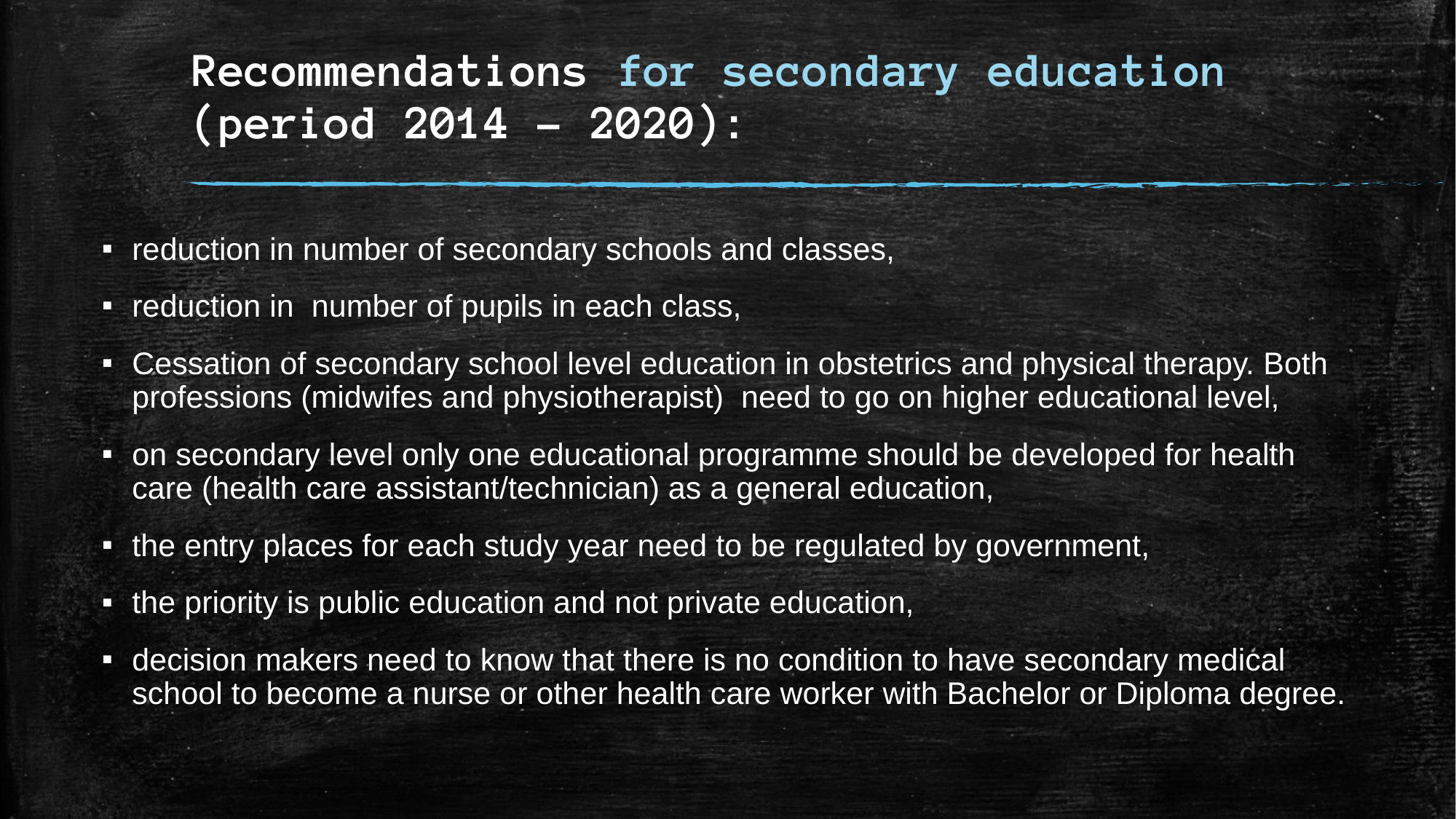

# Recommendations for secondary education (period 2014 – 2020):
reduction in number of secondary schools and classes,
reduction in  number of pupils in each class,
Cessation of secondary school level education in obstetrics and physical therapy. Both professions (midwifes and physiotherapist)  need to go on higher educational level,
on secondary level only one educational programme should be developed for health care (health care assistant/technician) as a general education,
the entry places for each study year need to be regulated by government,
the priority is public education and not private education,
decision makers need to know that there is no condition to have secondary medical school to become a nurse or other health care worker with Bachelor or Diploma degree.